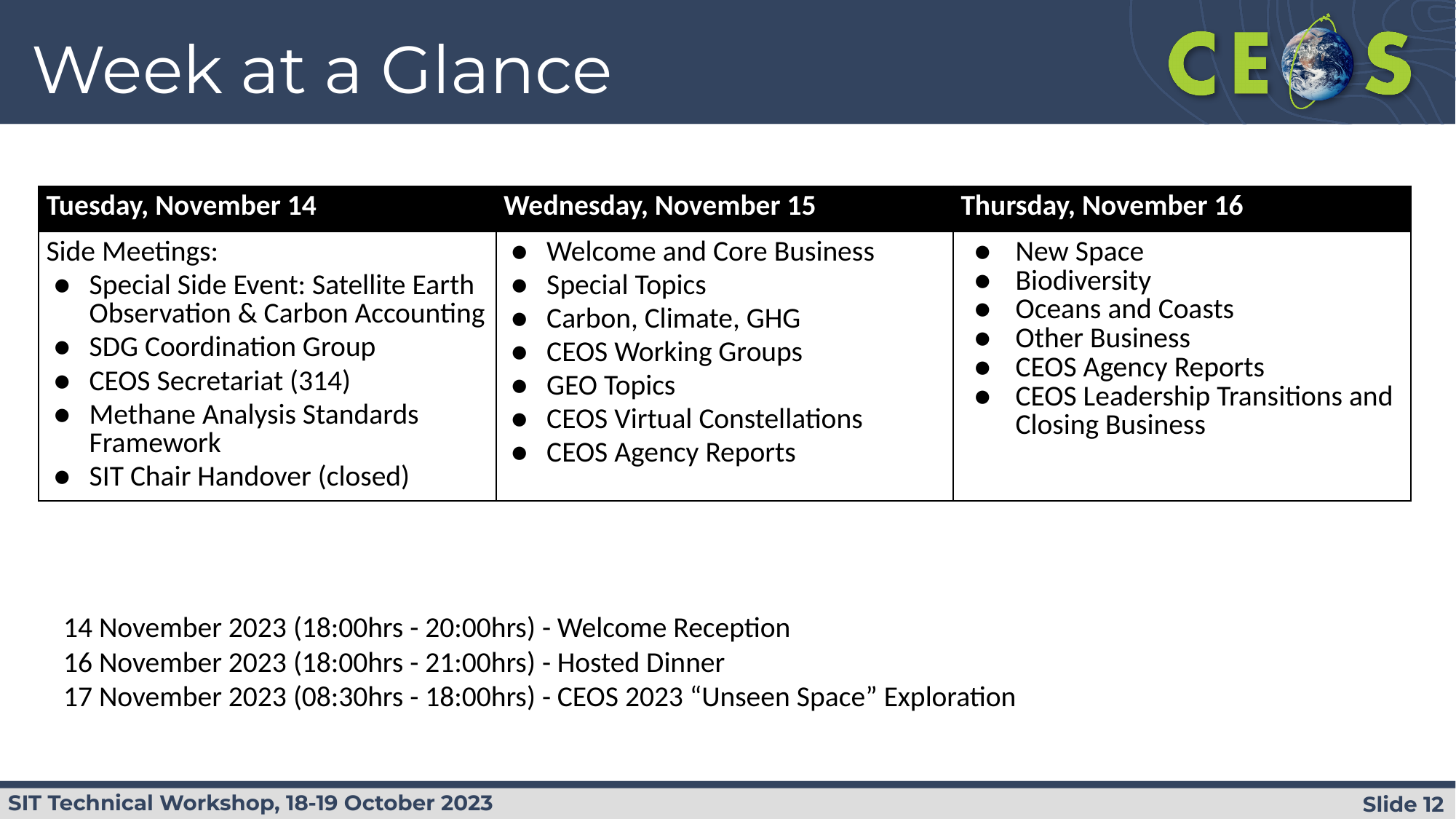

# Week at a Glance
| Tuesday, November 14 | Wednesday, November 15 | Thursday, November 16 |
| --- | --- | --- |
| Side Meetings: Special Side Event: Satellite Earth Observation & Carbon Accounting SDG Coordination Group CEOS Secretariat (314) Methane Analysis Standards Framework SIT Chair Handover (closed) | Welcome and Core Business Special Topics Carbon, Climate, GHG CEOS Working Groups GEO Topics CEOS Virtual Constellations CEOS Agency Reports | New Space Biodiversity Oceans and Coasts Other Business CEOS Agency Reports CEOS Leadership Transitions and Closing Business |
14 November 2023 (18:00hrs - 20:00hrs) - Welcome Reception
16 November 2023 (18:00hrs - 21:00hrs) - Hosted Dinner
17 November 2023 (08:30hrs - 18:00hrs) - CEOS 2023 “Unseen Space” Exploration